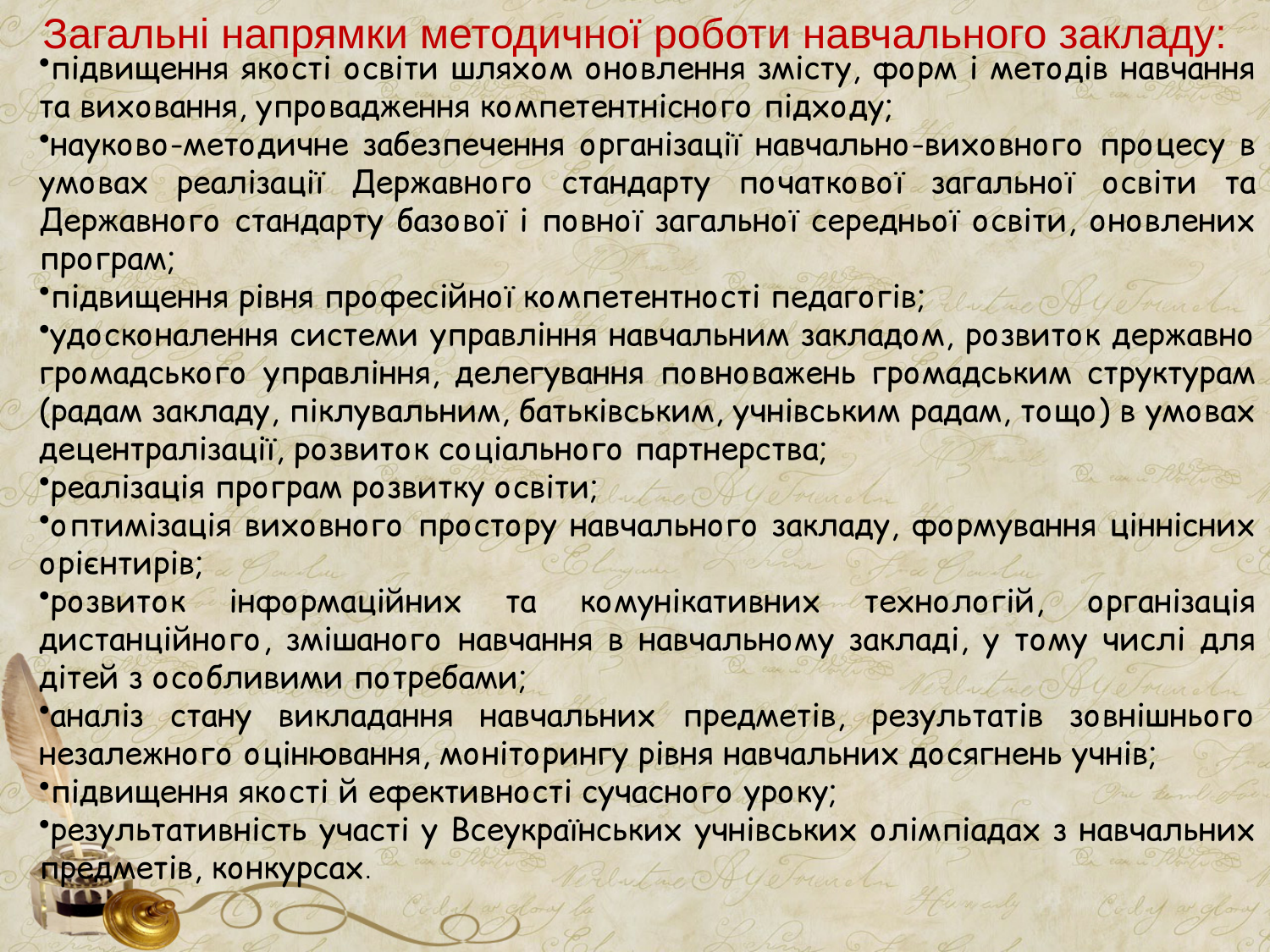

Загальні напрямки методичної роботи навчального закладу:
підвищення якості освіти шляхом оновлення змісту, форм і методів навчання та виховання, упровадження компетентнісного підходу;
науково-методичне забезпечення організації навчально-виховного процесу в умовах реалізації Державного стандарту початкової загальної освіти та Державного стандарту базової і повної загальної середньої освіти, оновлених програм;
підвищення рівня професійної компетентності педагогів;
удосконалення системи управління навчальним закладом, розвиток державно громадського управління, делегування повноважень громадським структурам (радам закладу, піклувальним, батьківським, учнівським радам, тощо) в умовах децентралізації, розвиток соціального партнерства;
реалізація програм розвитку освіти;
оптимізація виховного простору навчального закладу, формування ціннісних орієнтирів;
розвиток інформаційних та комунікативних технологій, організація дистанційного, змішаного навчання в навчальному закладі, у тому числі для дітей з особливими потребами;
аналіз стану викладання навчальних предметів, результатів зовнішнього незалежного оцінювання, моніторингу рівня навчальних досягнень учнів;
підвищення якості й ефективності сучасного уроку;
результативність участі у Всеукраїнських учнівських олімпіадах з навчальних предметів, конкурсах.